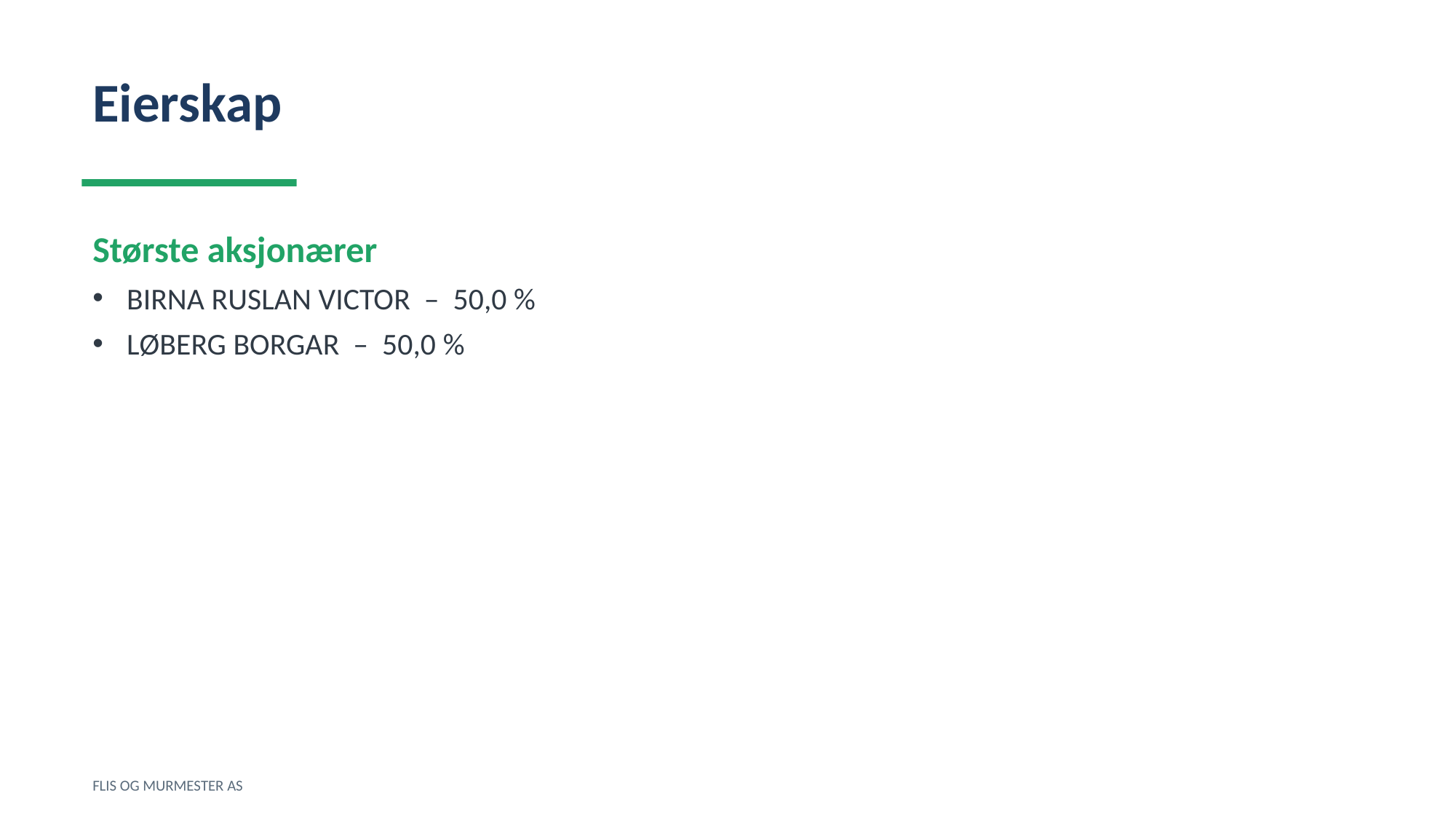

Eierskap

Største aksjonærer
BIRNA RUSLAN VICTOR  –  50,0 %
LØBERG BORGAR  –  50,0 %
FLIS OG MURMESTER AS